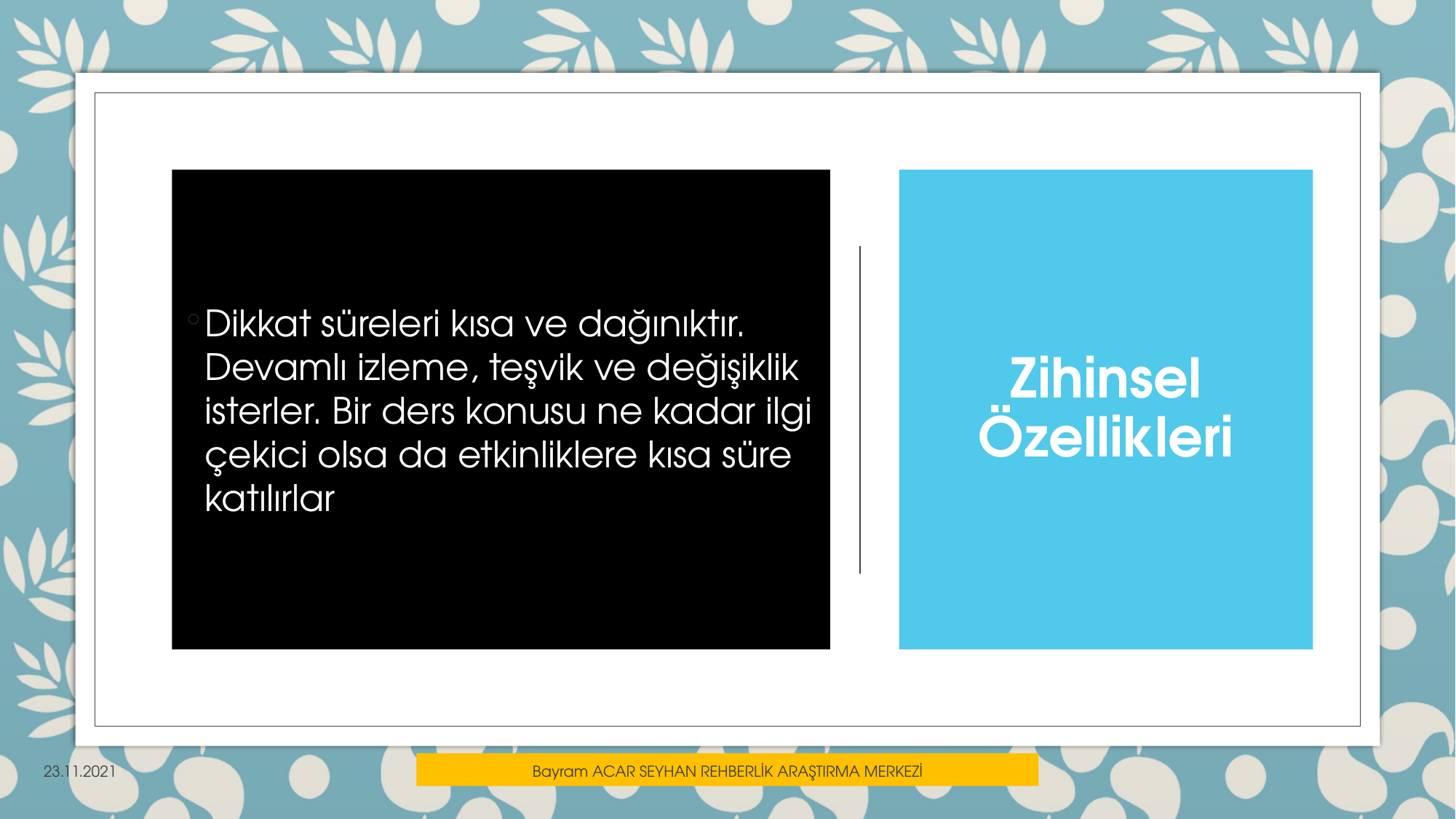

Dikkat süreleri kısa ve dağınıktır. Devamlı izleme, teşvik ve değişiklik isterler. Bir ders konusu ne kadar ilgi çekici olsa da etkinliklere kısa süre katılırlar
# Zihinsel Özellikleri
23.11.2021
Bayram ACAR SEYHAN REHBERLİK ARAŞTIRMA MERKEZİ
4